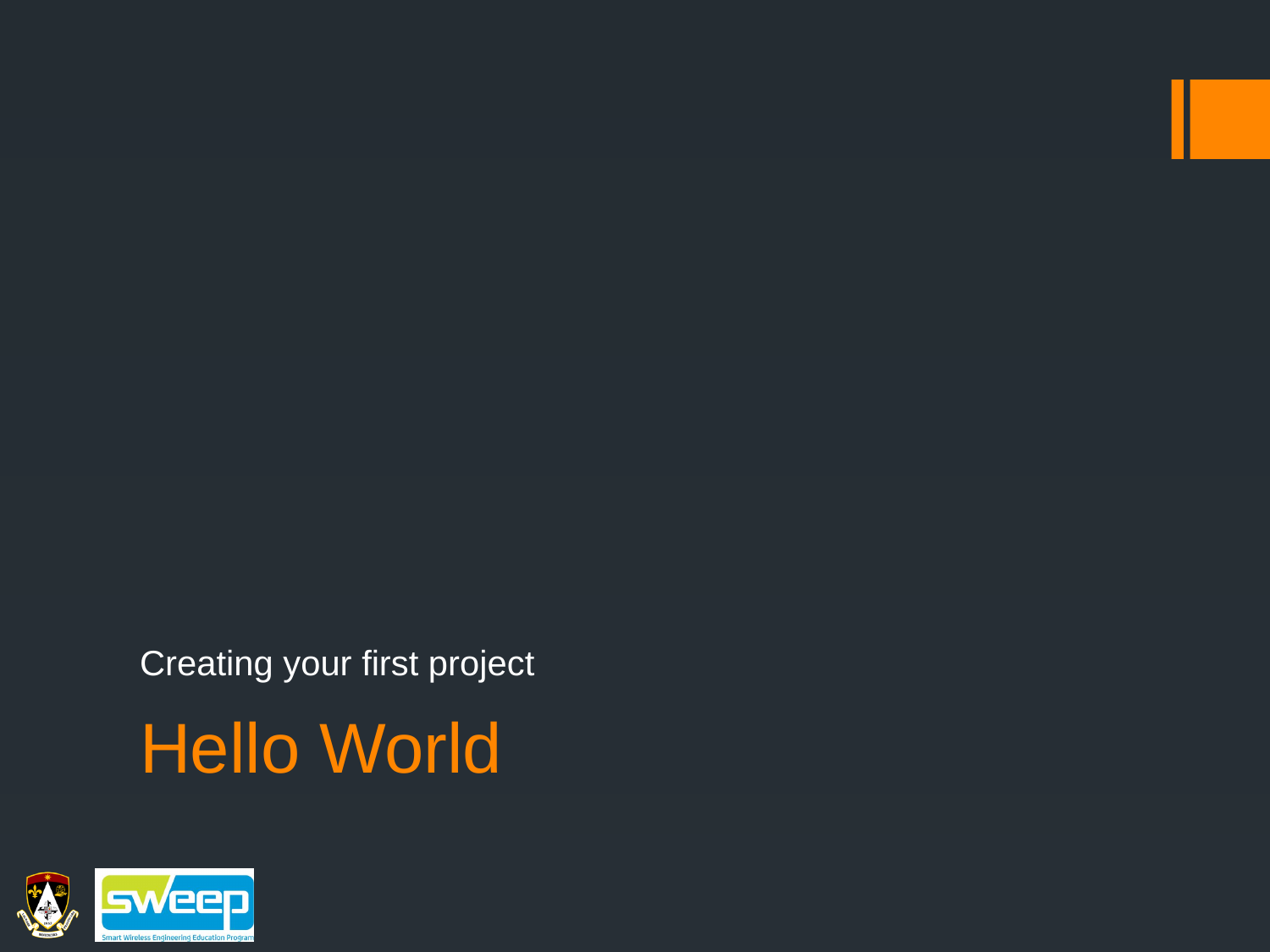

Creating your first project
# Hello World